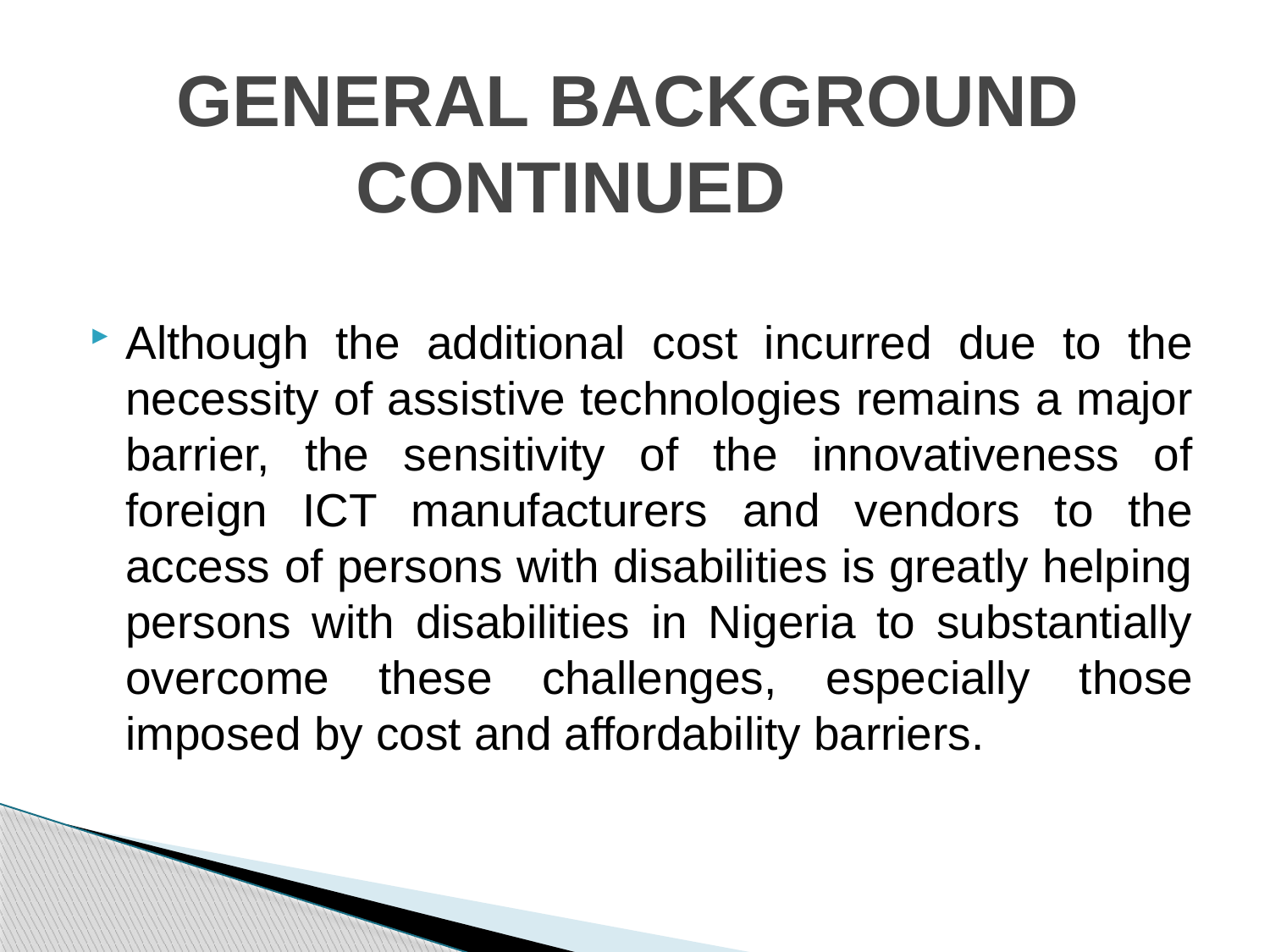

# GENERAL BACKGROUND CONTINUED

Although the additional cost incurred due to the necessity of assistive technologies remains a major barrier, the sensitivity of the innovativeness of foreign ICT manufacturers and vendors to the access of persons with disabilities is greatly helping persons with disabilities in Nigeria to substantially overcome these challenges, especially those imposed by cost and affordability barriers.